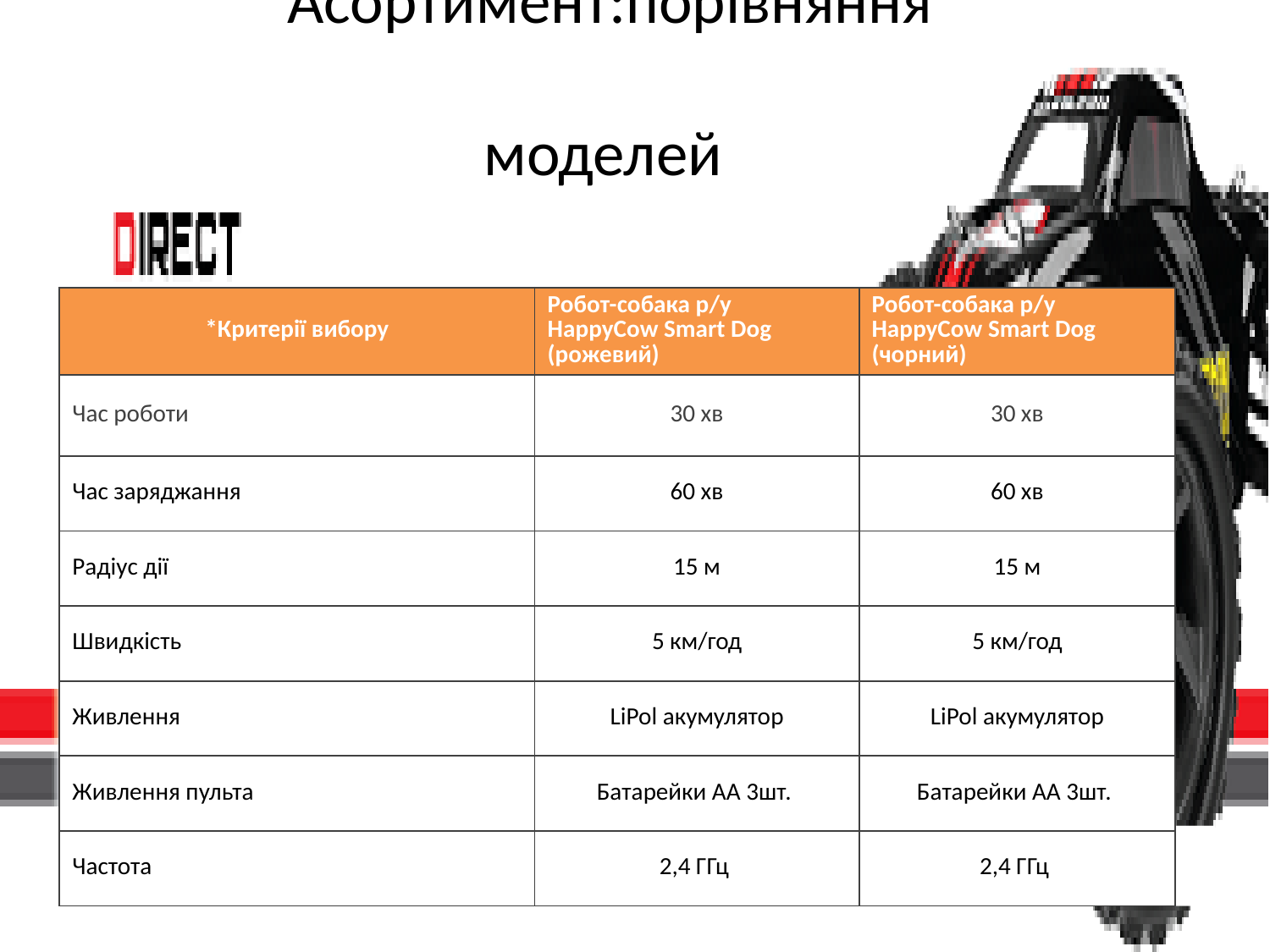

# Асортимент:порівняння моделей
| \*Критерії вибору | Робот-собака р/у HappyCow Smart Dog (рожевий) | Робот-собака р/у HappyCow Smart Dog (чорний) |
| --- | --- | --- |
| Час роботи | 30 хв | 30 хв |
| Час заряджання | 60 хв | 60 хв |
| Радіус дії | 15 м | 15 м |
| Швидкість | 5 км/год | 5 км/год |
| Живлення | LiPol акумулятор | LiPol акумулятор |
| Живлення пульта | Батарейки AA 3шт. | Батарейки AA 3шт. |
| Частота | 2,4 ГГц | 2,4 ГГц |